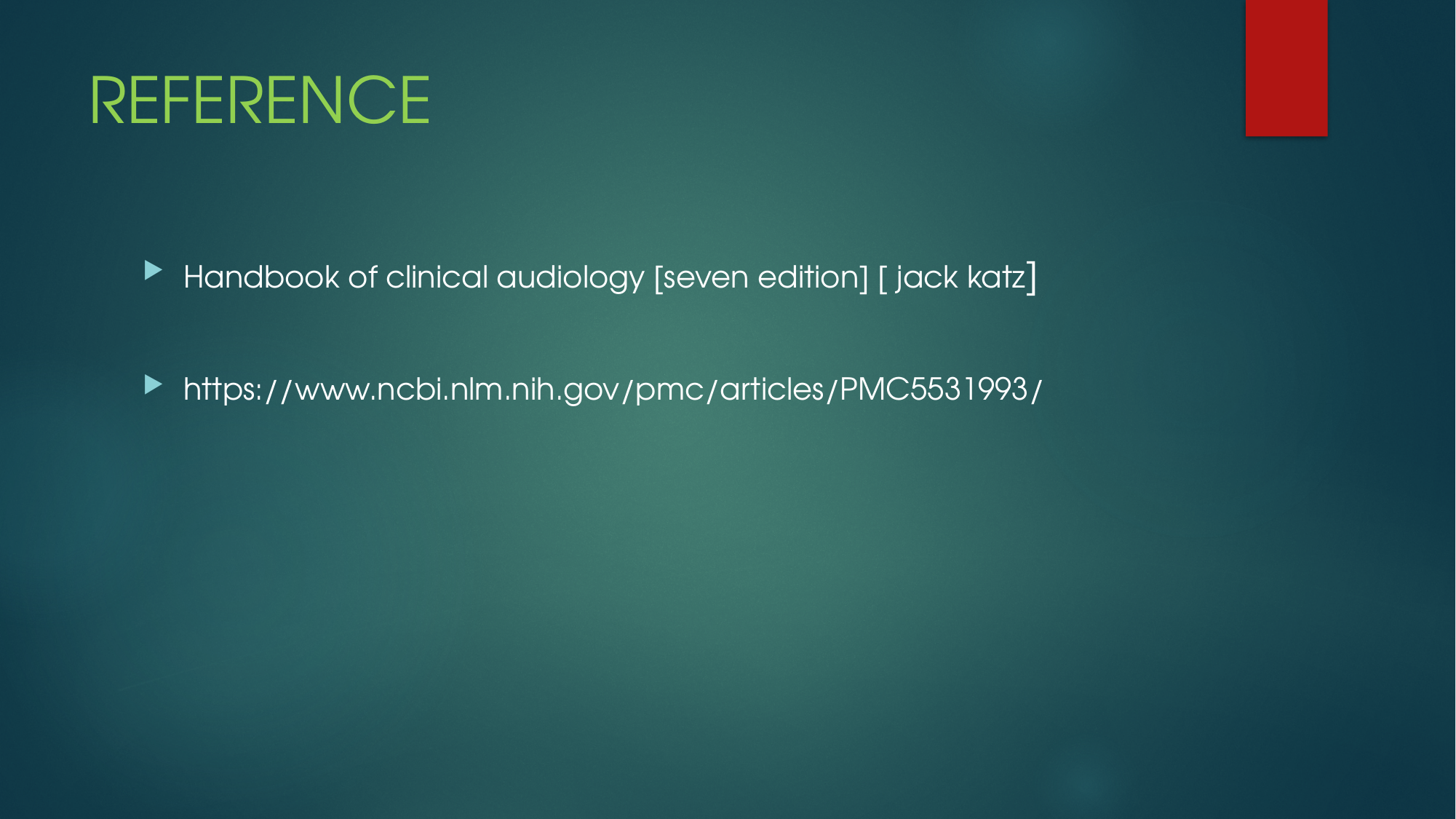

# REFERENCE
Handbook of clinical audiology [seven edition] [ jack katz]

https://www.ncbi.nlm.nih.gov/pmc/articles/PMC5531993/